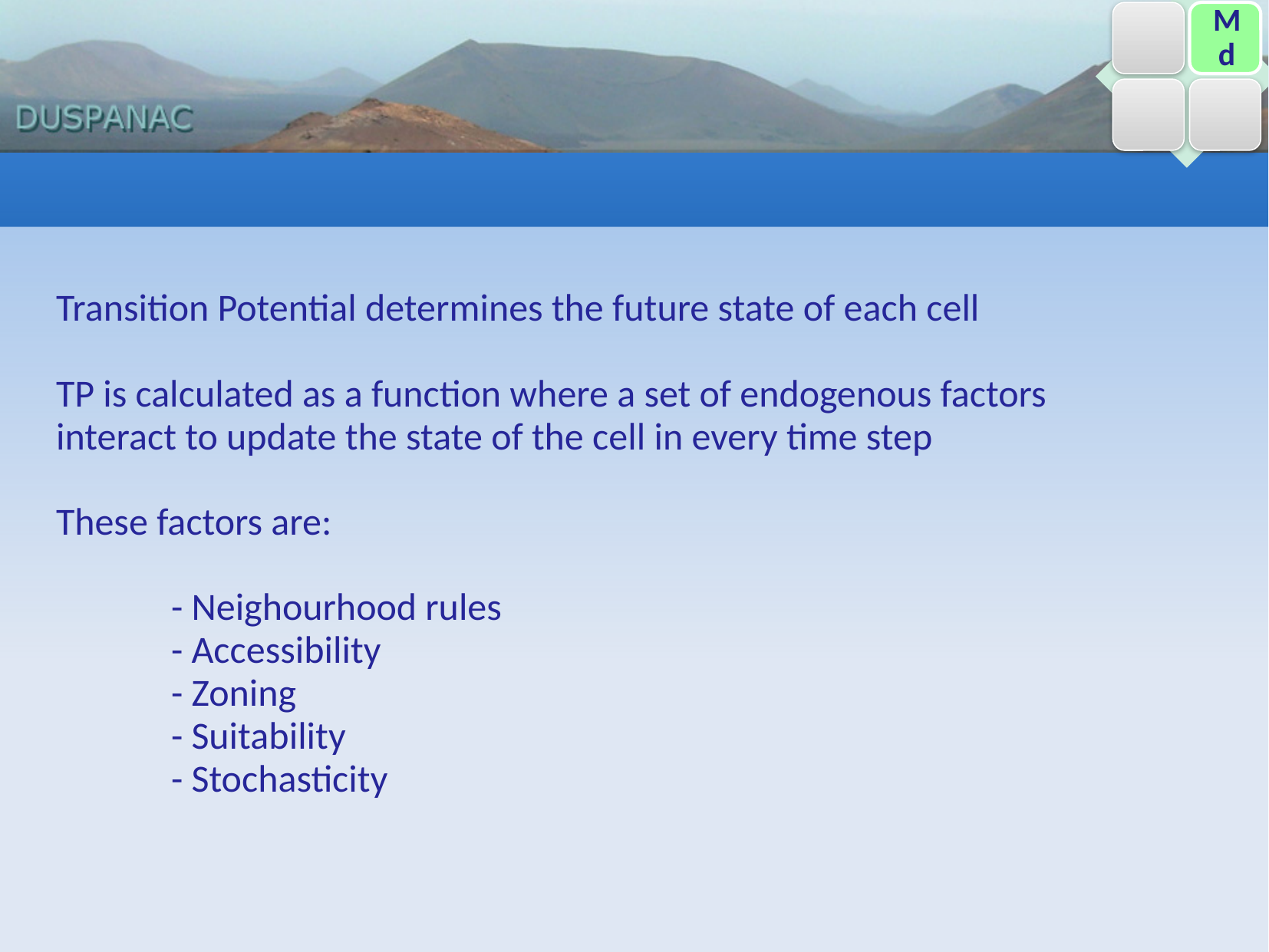

Md

Transition Potential determines the future state of each cell

TP is calculated as a function where a set of endogenous factors interact to update the state of the cell in every time step

These factors are:

	- Neighourhood rules
	- Accessibility
	- Zoning
	- Suitability
	- Stochasticity